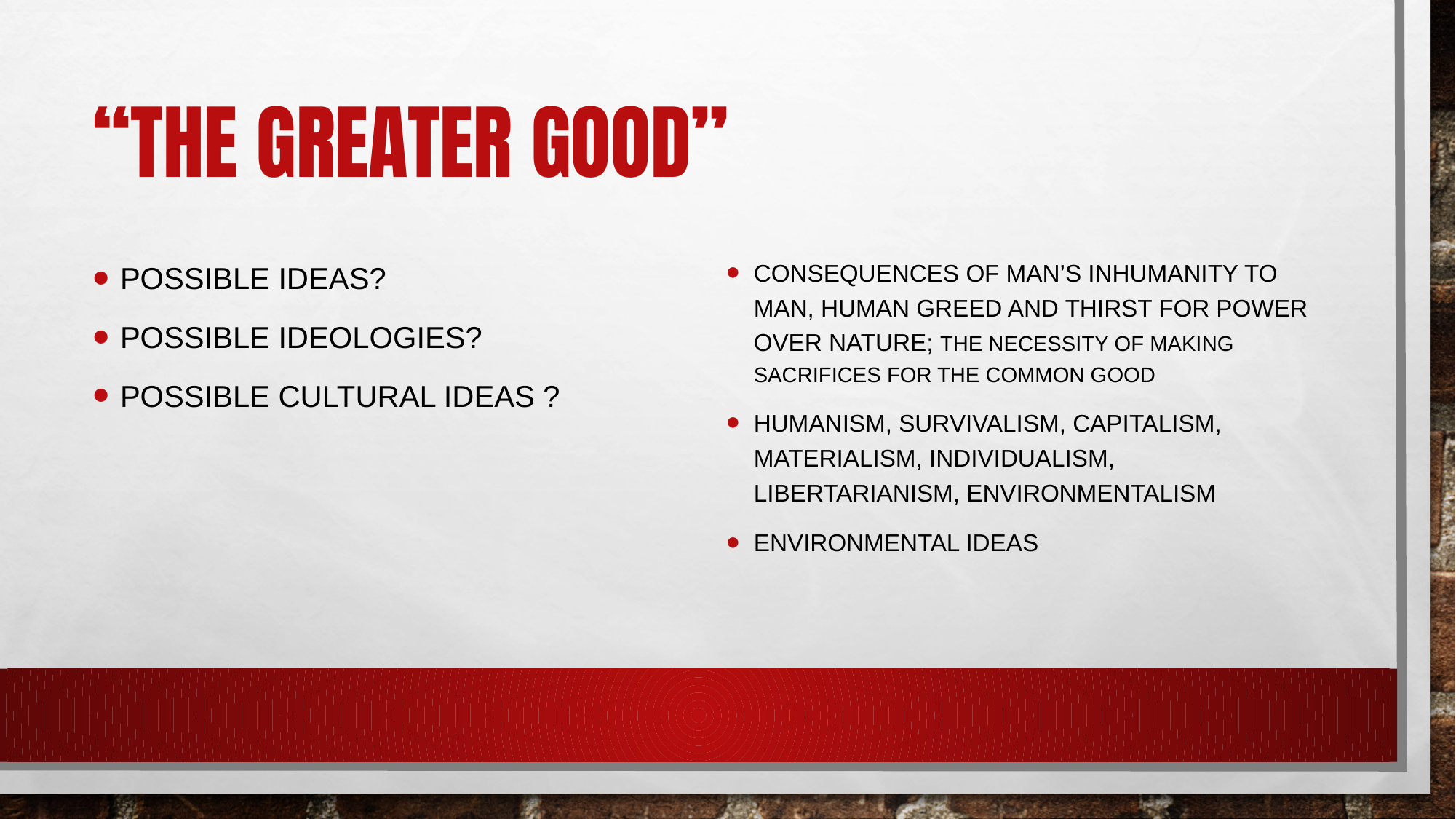

# “The Greater Good”
possible ideas?
possible ideologies?
Possible Cultural ideas ?

Consequences of Man’s inhumanity to man, human greed and thirst for power over nature; the necessity of making sacrifices for the common good
Humanism, survivalism, capitalism, materialism, individualism, libertarianism, environmentalism
Environmental ideas